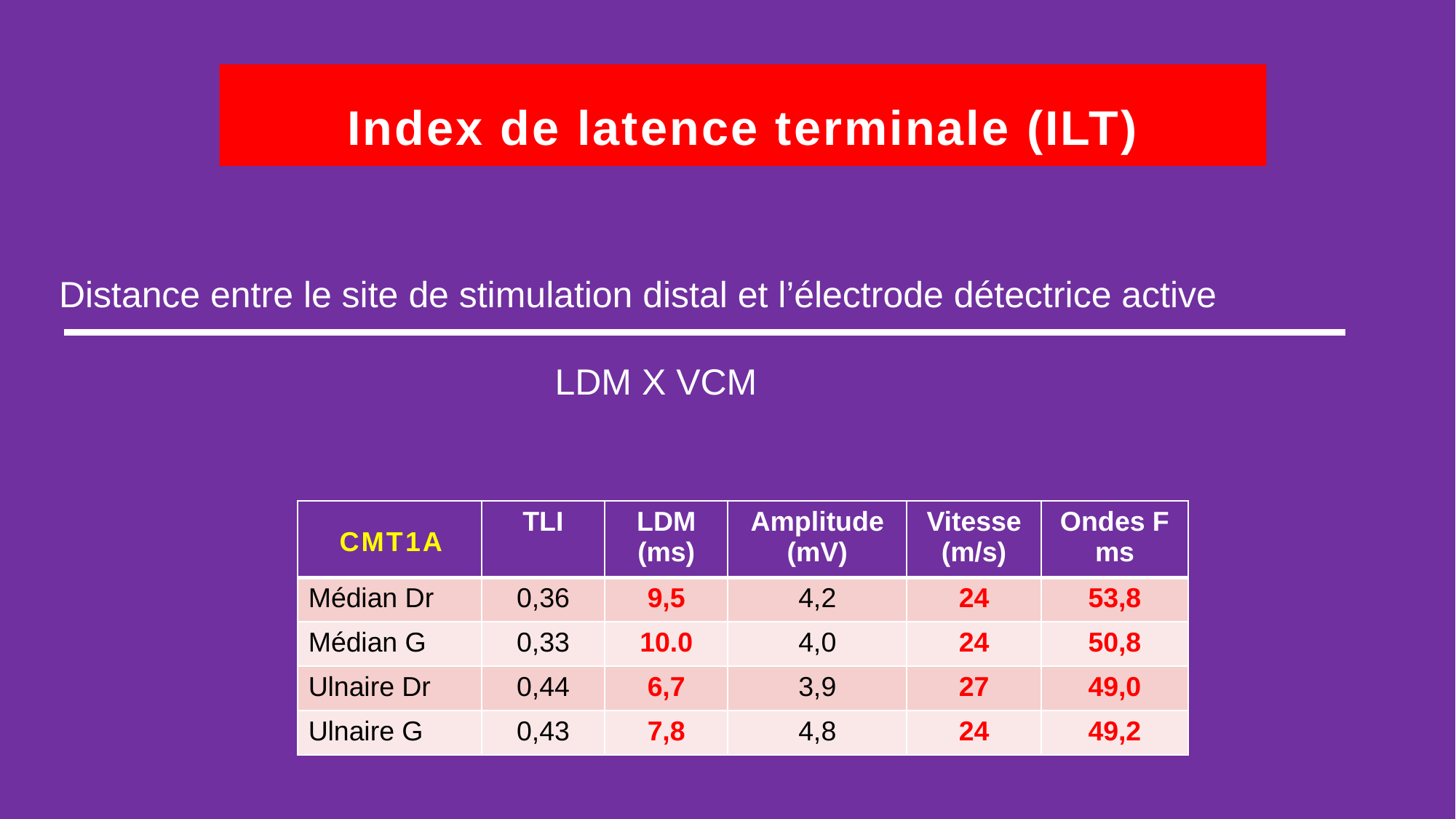

# Index de latence terminale (ILT)
Distance entre le site de stimulation distal et l’électrode détectrice active

		                                          LDM X VCM
|  | TLI | LDM (ms) | Amplitude (mV) | Vitesse (m/s) | Ondes F ms |
| --- | --- | --- | --- | --- | --- |
| Médian Dr | 0,36 | 9,5 | 4,2 | 24 | 53,8 |
| Médian G | 0,33 | 10.0 | 4,0 | 24 | 50,8 |
| Ulnaire Dr | 0,44 | 6,7 | 3,9 | 27 | 49,0 |
| Ulnaire G | 0,43 | 7,8 | 4,8 | 24 | 49,2 |
CMT1A